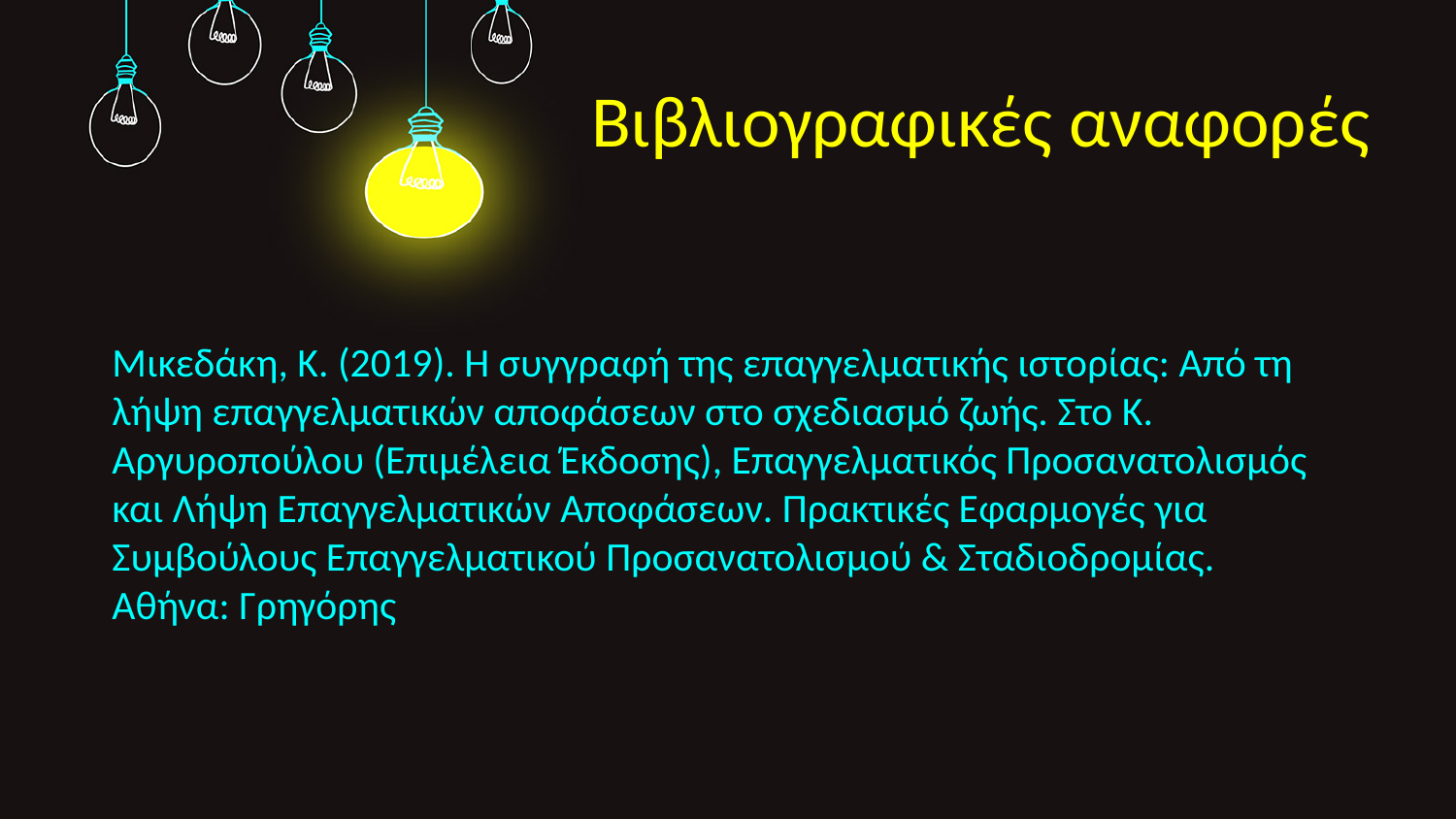

# Βιβλιογραφικές αναφορές
Μικεδάκη, Κ. (2019). Η συγγραφή της επαγγελματικής ιστορίας: Από τη λήψη επαγγελματικών αποφάσεων στο σχεδιασμό ζωής. Στο Κ. Αργυροπούλου (Επιμέλεια Έκδοσης), Επαγγελματικός Προσανατολισμός και Λήψη Επαγγελματικών Αποφάσεων. Πρακτικές Εφαρμογές για Συμβούλους Επαγγελματικού Προσανατολισμού & Σταδιοδρομίας. Αθήνα: Γρηγόρης